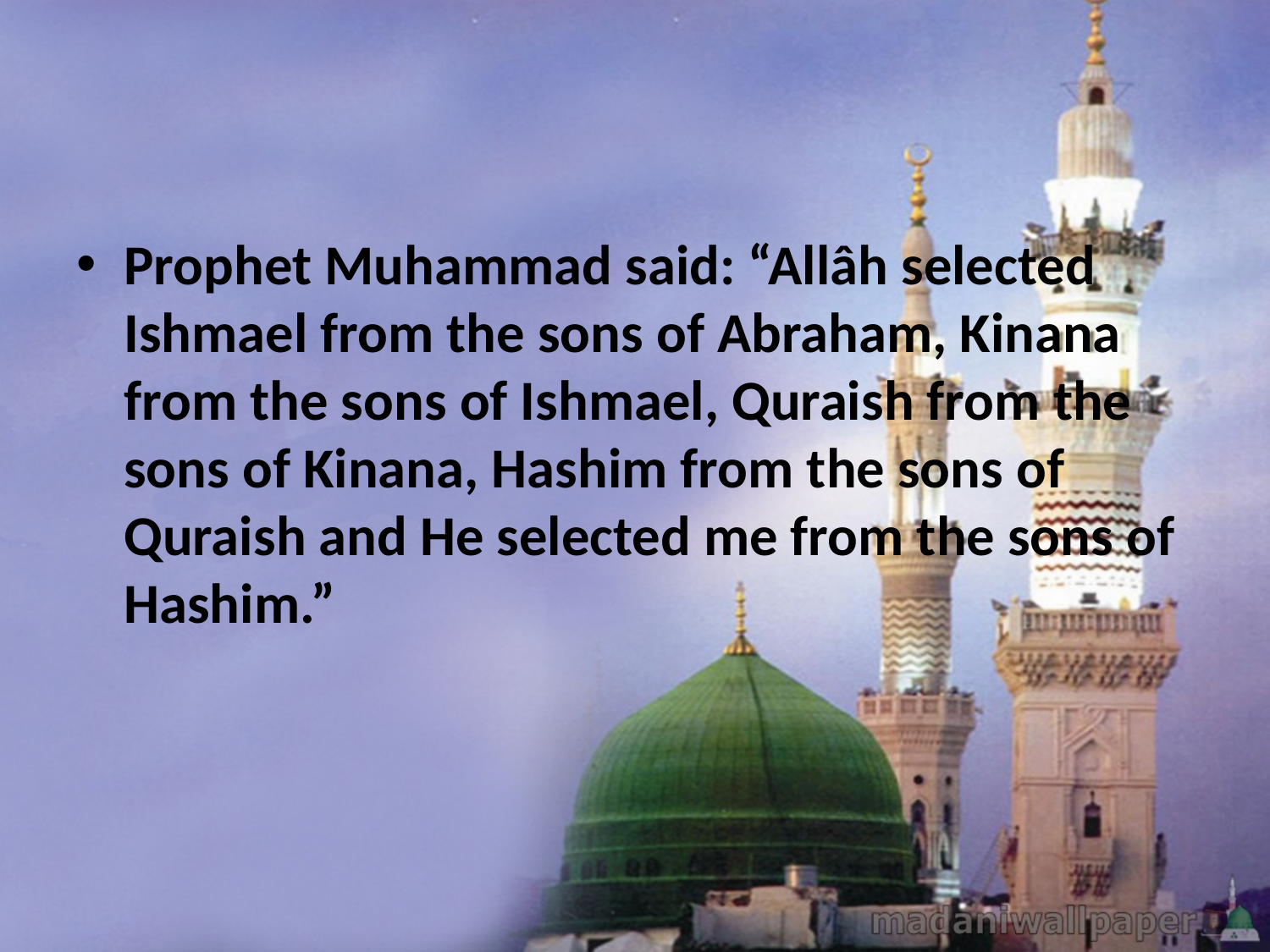

#
Prophet Muhammad said: “Allâh selected Ishmael from the sons of Abraham, Kinana from the sons of Ishmael, Quraish from the sons of Kinana, Hashim from the sons of Quraish and He selected me from the sons of Hashim.”